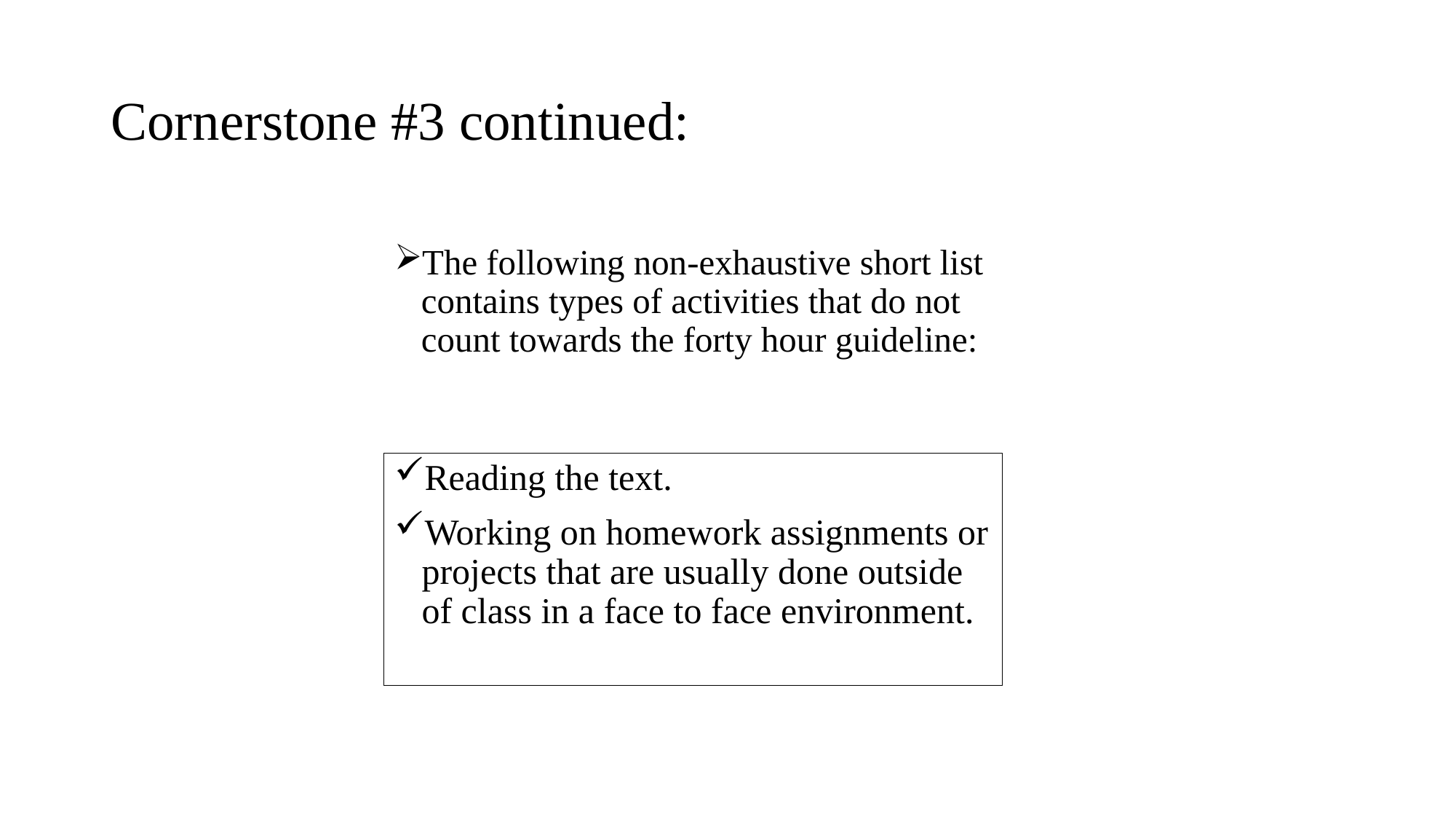

# Cornerstone #3 continued:
The following non-exhaustive short list contains types of activities that do not count towards the forty hour guideline:

Reading the text.
Working on homework assignments or projects that are usually done outside of class in a face to face environment.